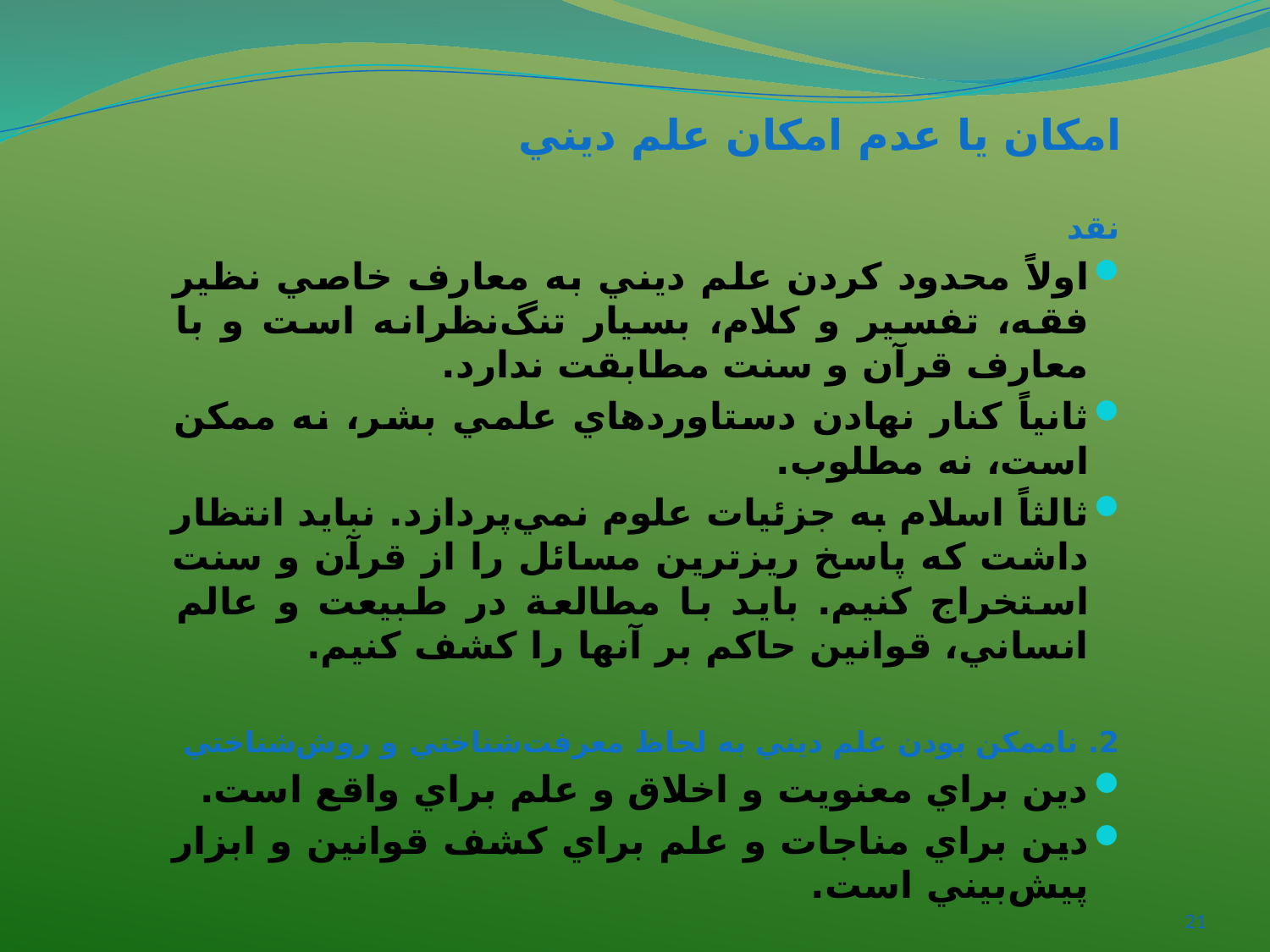

# امکان يا عدم امکان علم ديني
نقد
اولاً محدود کردن علم ديني به معارف خاصي نظير فقه، تفسير و کلام،‌ بسيار تنگ‌نظرانه است و با معارف قرآن و سنت مطابقت ندارد.
ثانياً کنار نهادن دستاوردهاي علمي بشر، نه ممکن است، نه مطلوب.
ثالثاً اسلام به جزئيات علوم نمي‌پردازد. نبايد انتظار داشت که پاسخ ريزترين مسائل را از قرآن و سنت استخراج کنيم. بايد با مطالعة در طبيعت و عالم انساني، قوانين حاکم بر آنها را کشف کنيم.

2. ناممکن بودن علم ديني به لحاظ معرفت‌شناختي و روش‌شناختي
دين براي معنويت و اخلاق و علم براي واقع است.
دين براي مناجات و علم براي کشف قوانين و ابزار پيش‌بيني است.
21